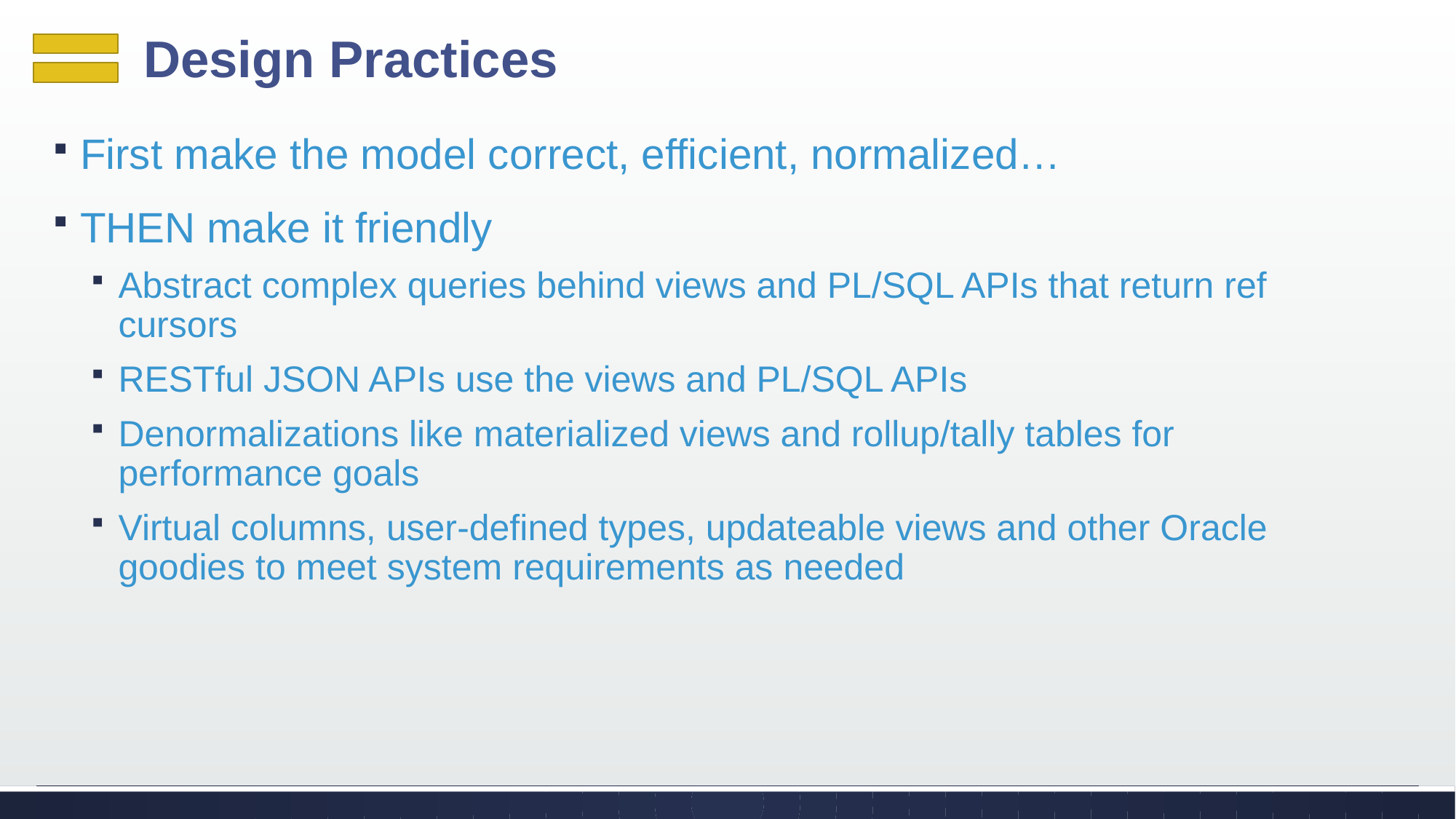

# Design Practices
First make the model correct, efficient, normalized…
THEN make it friendly
Abstract complex queries behind views and PL/SQL APIs that return ref cursors
RESTful JSON APIs use the views and PL/SQL APIs
Denormalizations like materialized views and rollup/tally tables for performance goals
Virtual columns, user-defined types, updateable views and other Oracle goodies to meet system requirements as needed